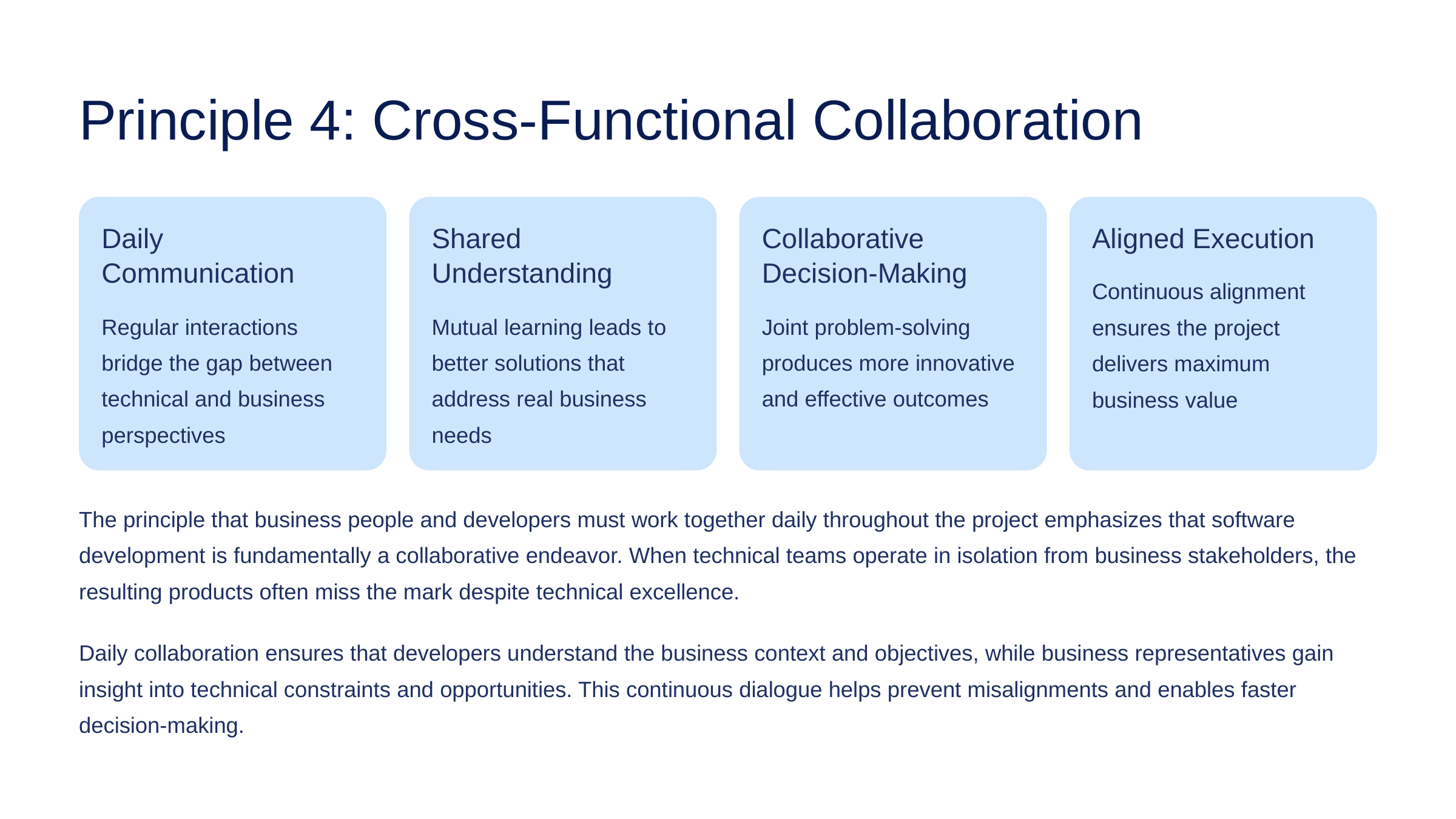

Principle 4: Cross-Functional Collaboration

Daily Communication
Shared Understanding
Collaborative Decision-Making
Aligned Execution
Continuous alignment ensures the project delivers maximum business value
Regular interactions bridge the gap between technical and business perspectives
Mutual learning leads to better solutions that address real business needs
Joint problem-solving produces more innovative and effective outcomes
The principle that business people and developers must work together daily throughout the project emphasizes that software development is fundamentally a collaborative endeavor. When technical teams operate in isolation from business stakeholders, the resulting products often miss the mark despite technical excellence.
Daily collaboration ensures that developers understand the business context and objectives, while business representatives gain insight into technical constraints and opportunities. This continuous dialogue helps prevent misalignments and enables faster decision-making.